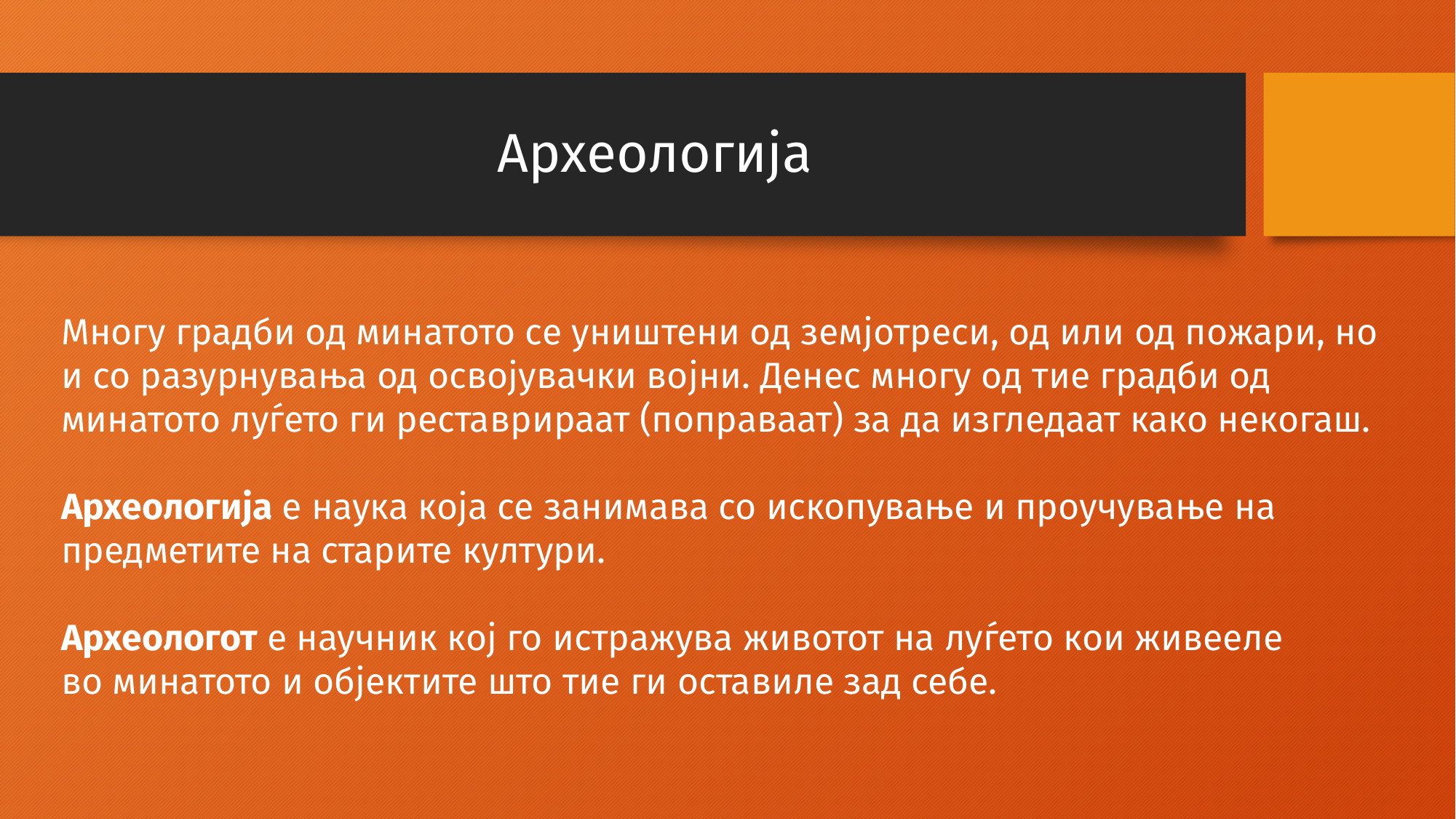

# Археологија
Многу градби од минатото се уништени од земјотреси, од или од пожари, но и со разурнувања од освојувачки војни. Денес многу од тие градби од минатото луѓето ги реставрираат (поправаат) за да изгледаат како некогаш.

Археологија е наука која се занимава со ископување и проучување на
предметите на старите култури.

Археологот е научник кој го истражува животот на луѓето кои живееле
во минатото и објектите што тие ги оставиле зад себе.